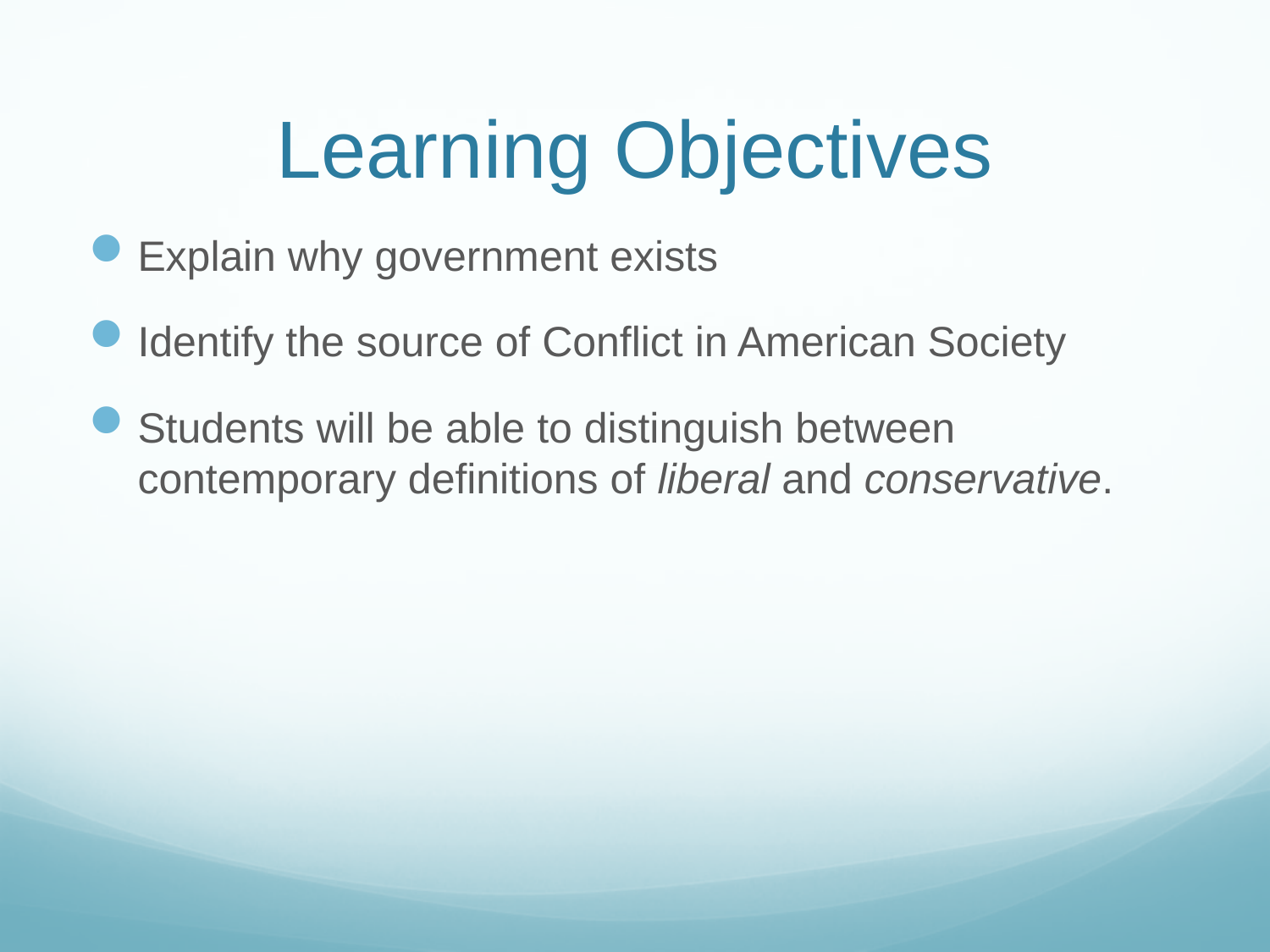

# Learning Objectives
Explain why government exists
Identify the source of Conflict in American Society
Students will be able to distinguish between contemporary definitions of liberal and conservative.